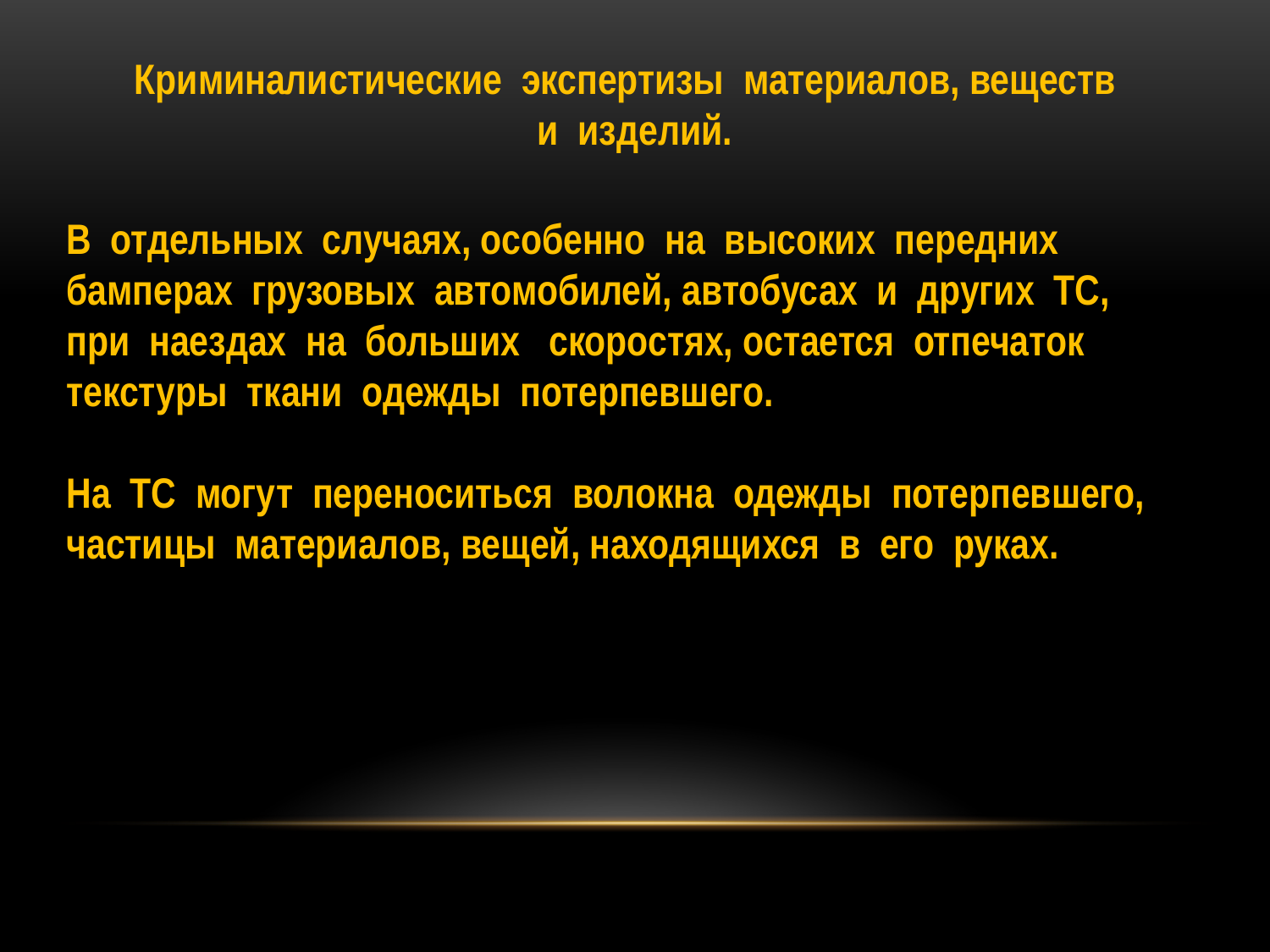

Криминалистические  экспертизы  материалов, веществ
и  изделий.
В  отдельных  случаях, особенно  на  высоких  передних  бамперах  грузовых  автомобилей, автобусах  и  других  ТС, при  наездах  на  больших   скоростях, остается  отпечаток  текстуры  ткани  одежды  потерпевшего.

На  ТС  могут  переноситься  волокна  одежды  потерпевшего, частицы  материалов, вещей, находящихся  в  его  руках.